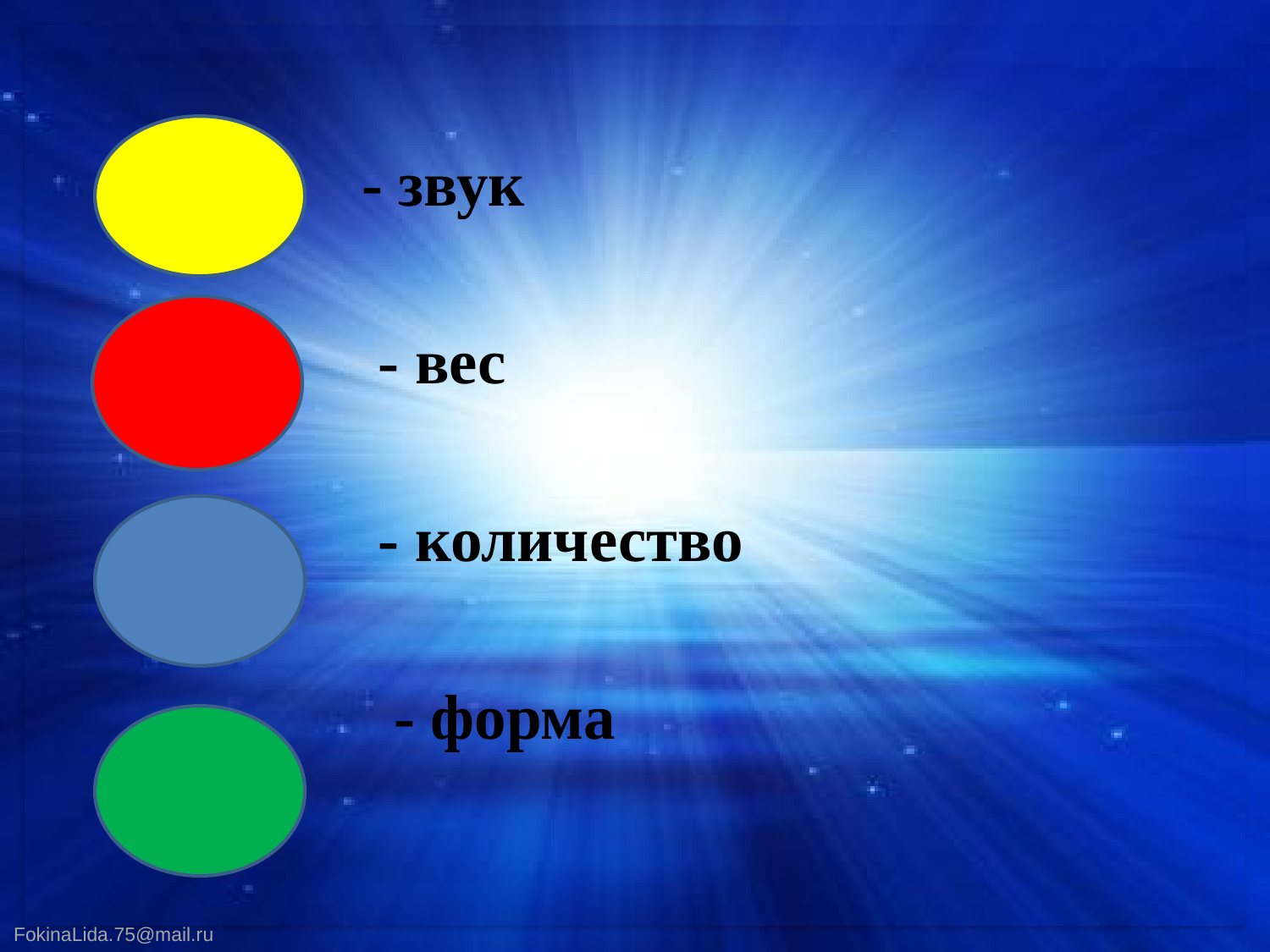

- звук

                   - вес

                   - количество

                    - форма